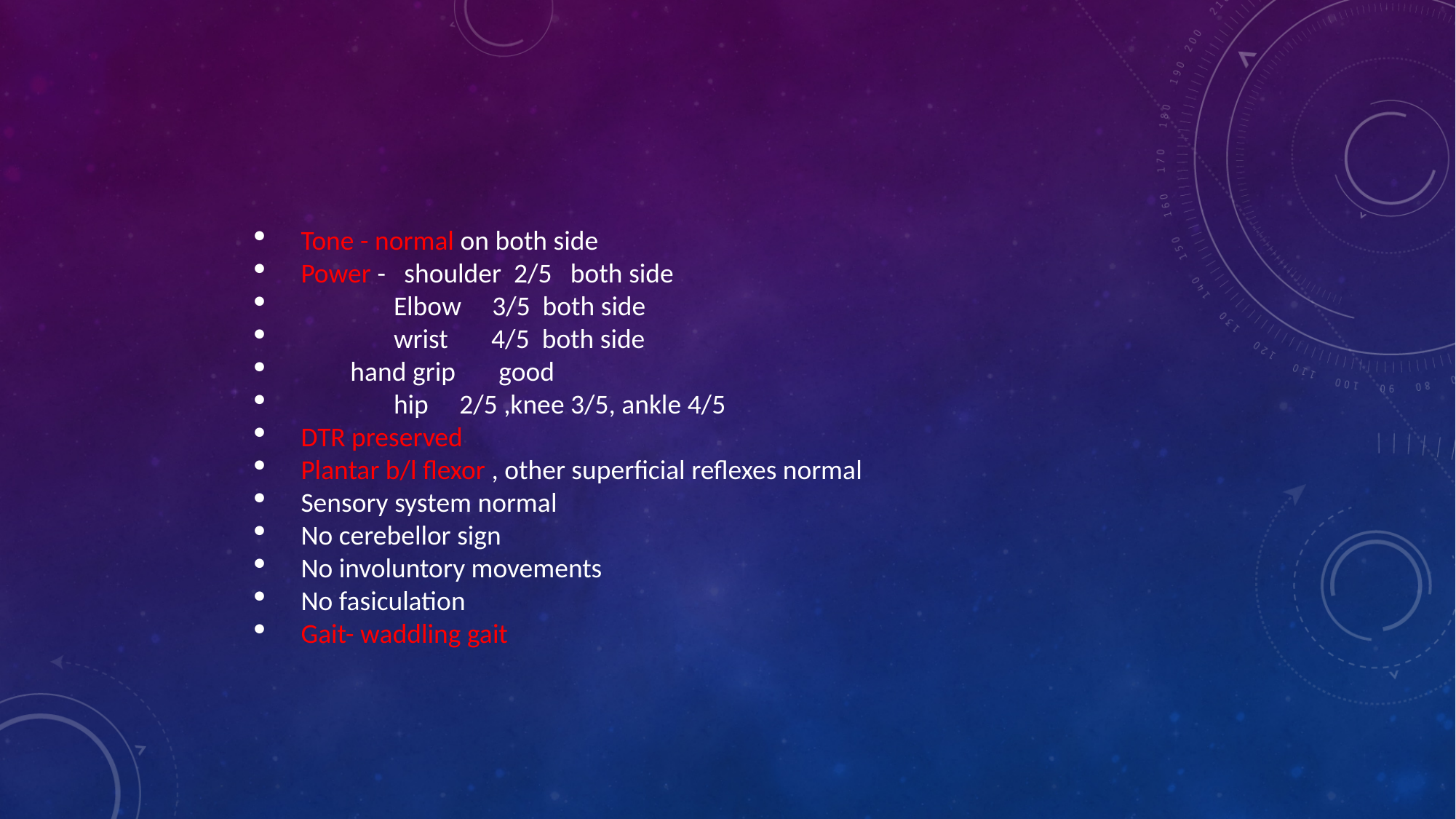

Tone - normal on both side
Power -   shoulder  2/5   both side
               Elbow     3/5  both side
               wrist       4/5  both side
        hand grip       good
               hip     2/5 ,knee 3/5, ankle 4/5
DTR preserved
Plantar b/l flexor , other superficial reflexes normal
Sensory system normal
No cerebellor sign
No involuntory movements
No fasiculation
Gait- waddling gait